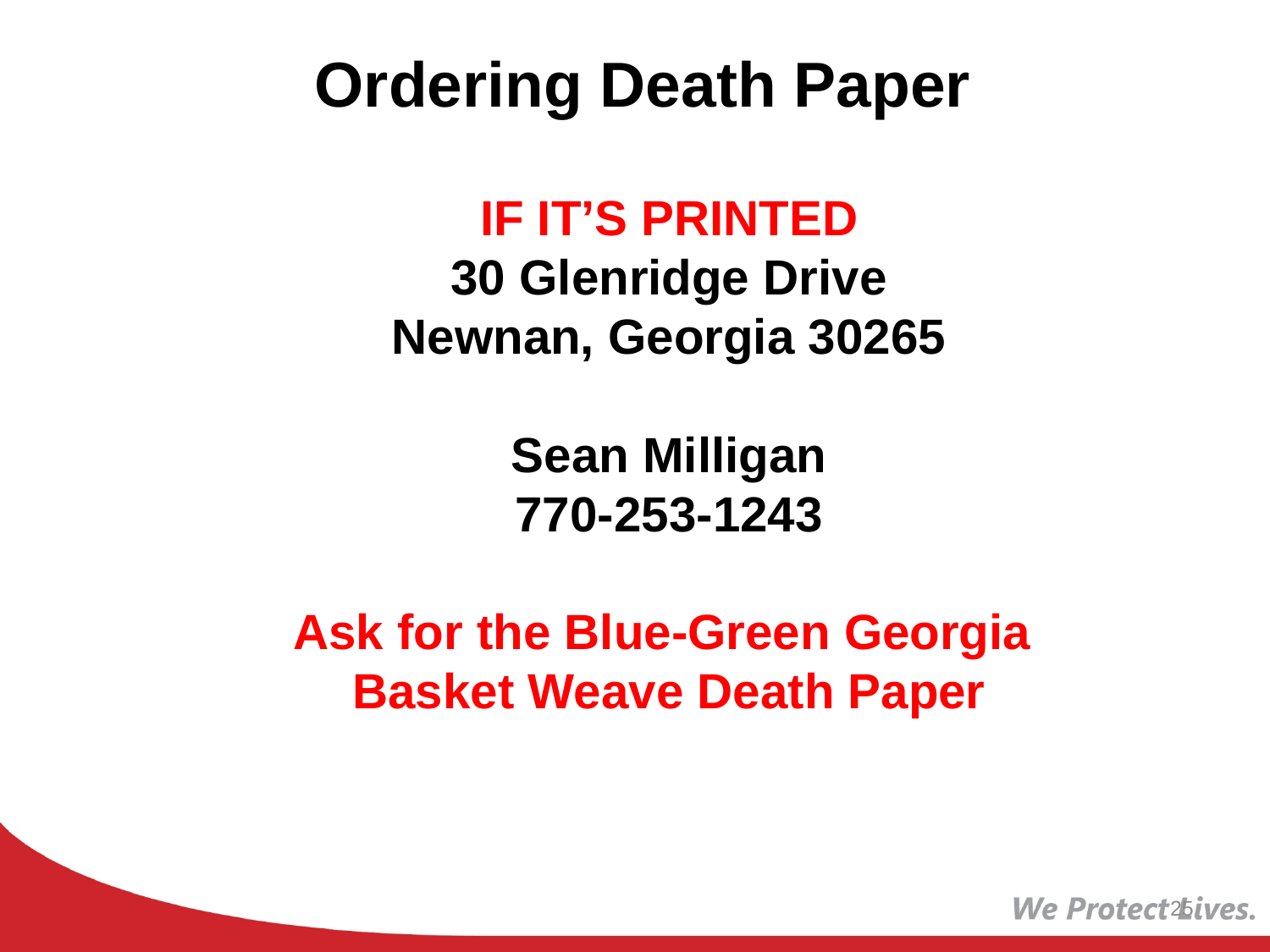

Ordering Death Paper
IF IT’S PRINTED
30 Glenridge Drive
Newnan, Georgia 30265

Sean Milligan
770-253-1243

Ask for the Blue-Green Georgia
Basket Weave Death Paper

25